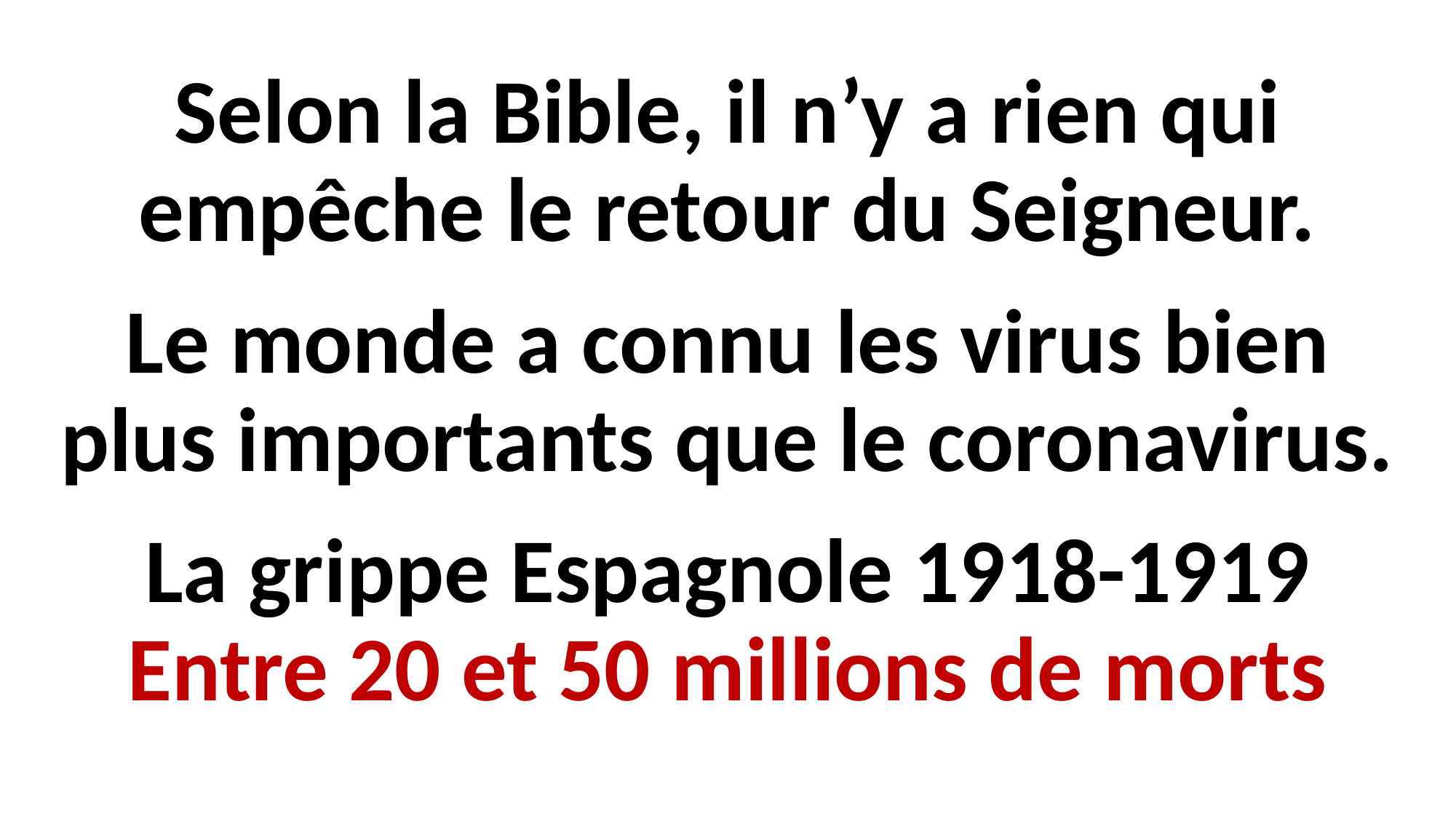

Selon la Bible, il n’y a rien qui empêche le retour du Seigneur.
Le monde a connu les virus bien plus importants que le coronavirus.
La grippe Espagnole 1918-1919
Entre 20 et 50 millions de morts